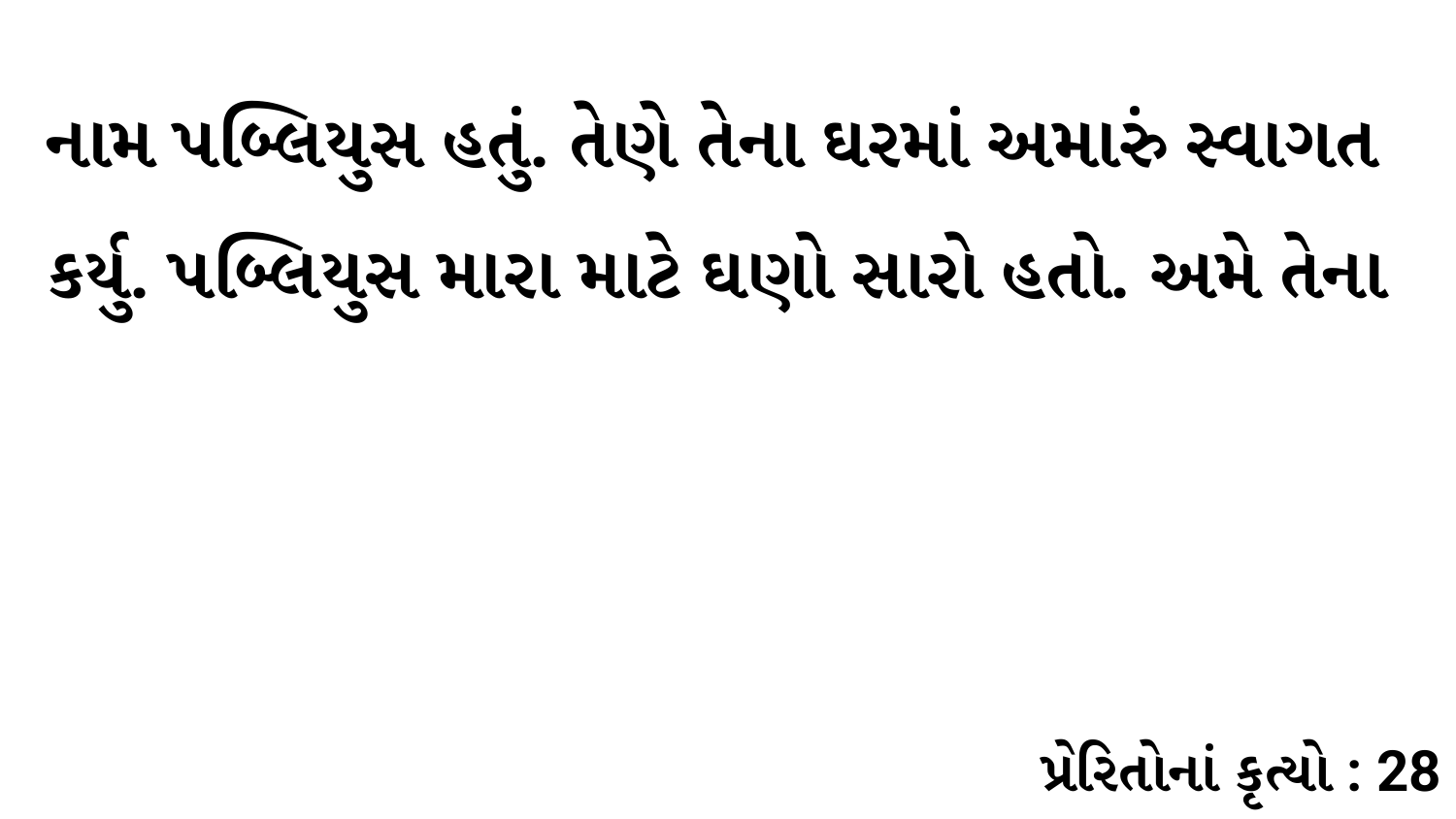

નામ પબ્લિયુસ હતું. તેણે તેના ઘરમાં અમારું સ્વાગત કર્યુ. પબ્લિયુસ મારા માટે ઘણો સારો હતો. અમે તેના
પ્રેરિતોનાં કૃત્યો : 28